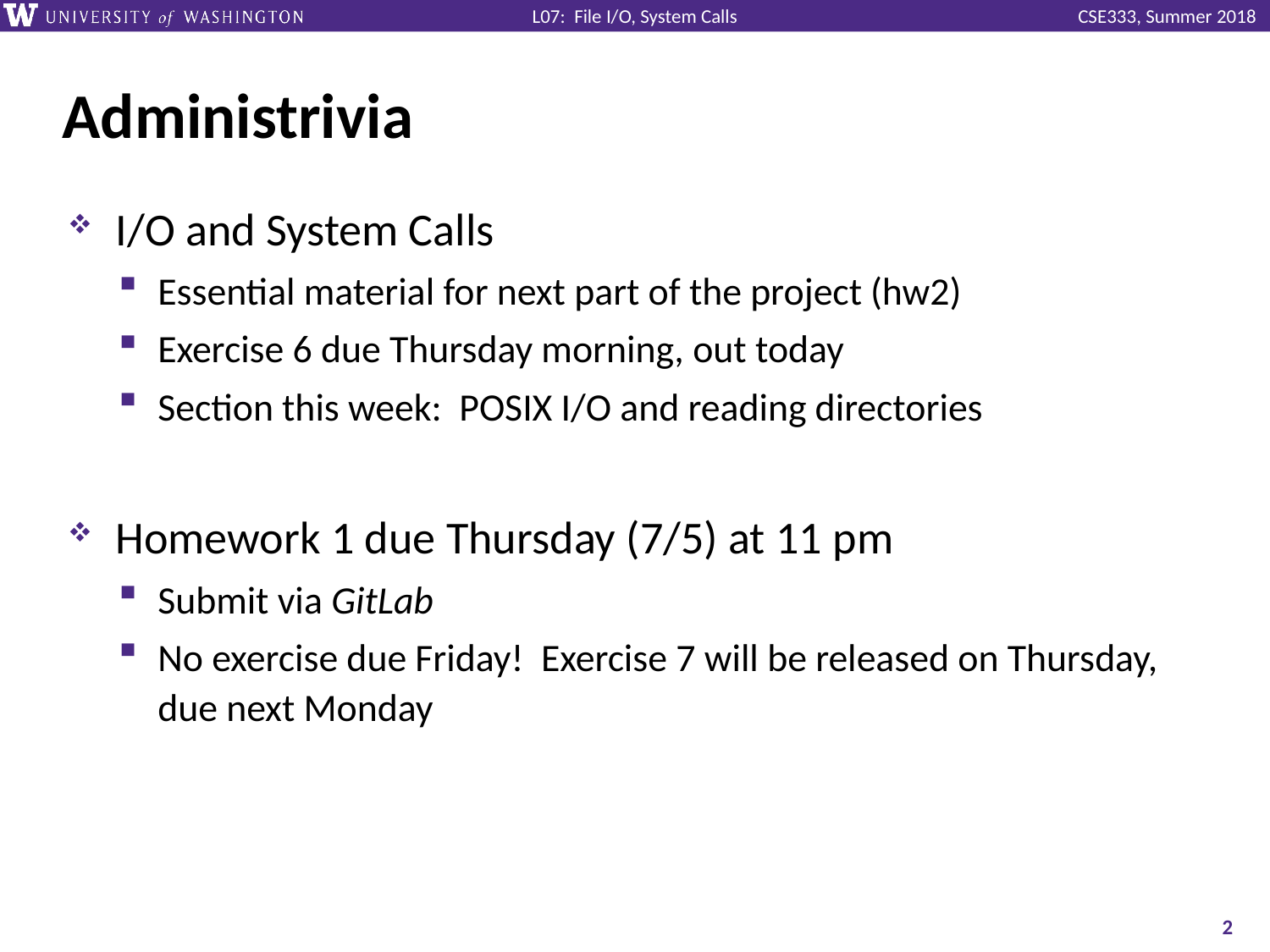

# Administrivia
I/O and System Calls
Essential material for next part of the project (hw2)
Exercise 6 due Thursday morning, out today
Section this week:  POSIX I/O and reading directories

Homework 1 due Thursday (7/5) at 11 pm
Submit via GitLab
No exercise due Friday!  Exercise 7 will be released on Thursday, due next Monday
2